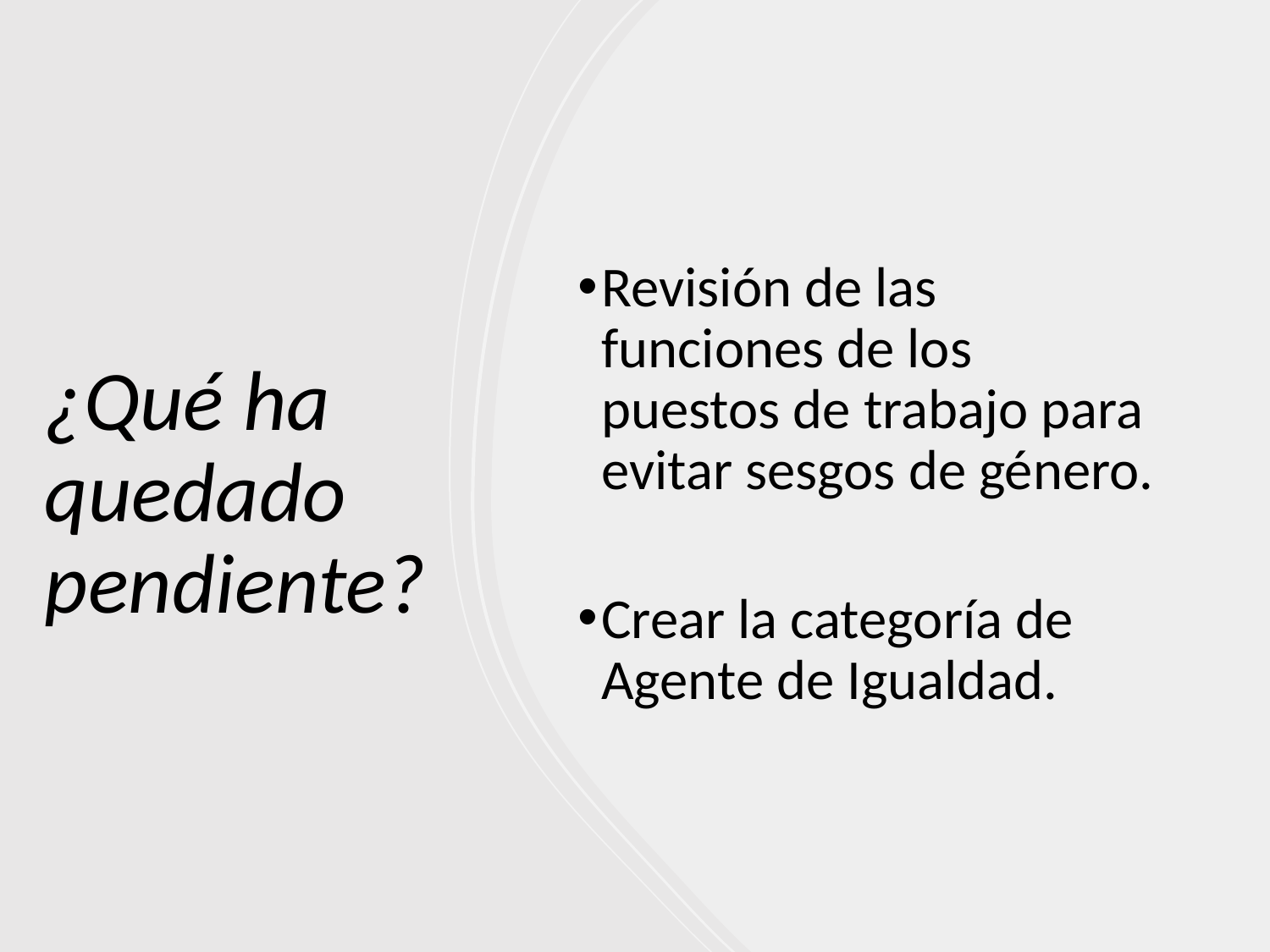

# ¿Qué ha quedado pendiente?
Revisión de las funciones de los puestos de trabajo para evitar sesgos de género.

Crear la categoría de Agente de Igualdad.